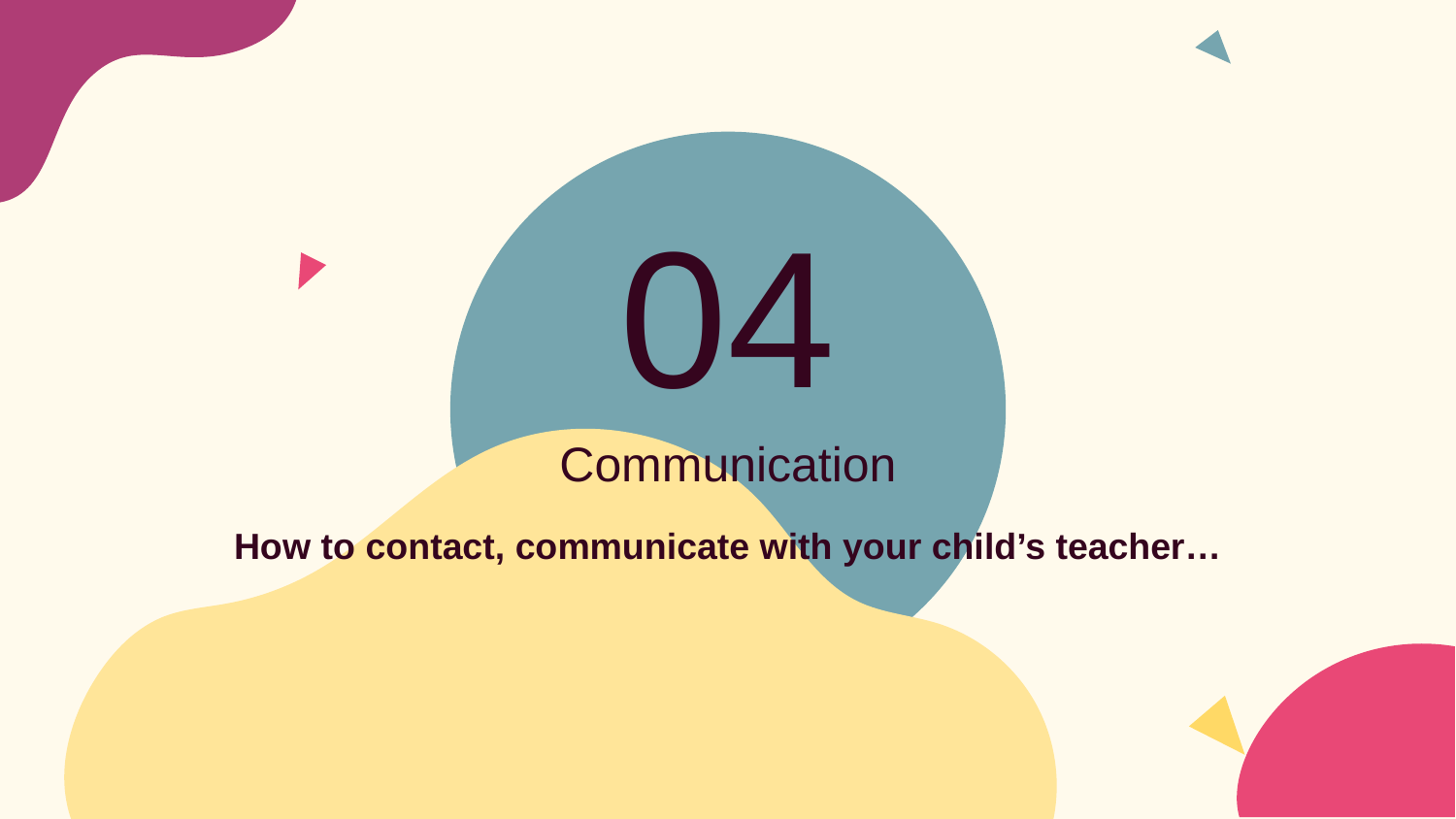

# 04
Communication

How to contact, communicate with your child’s teacher…